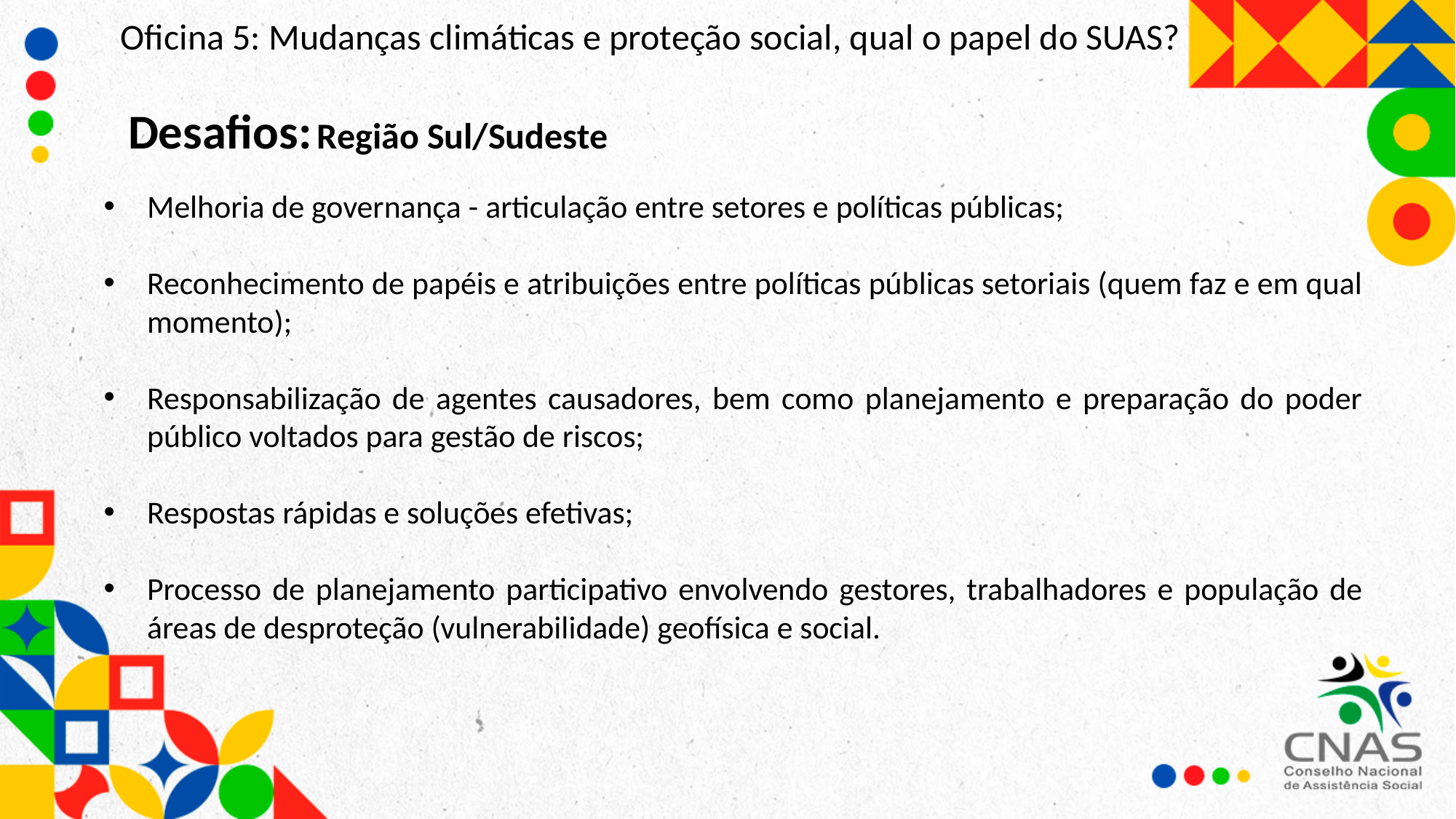

Oficina 5: Mudanças climáticas e proteção social, qual o papel do SUAS?

Desafios: Região Sul/Sudeste

Melhoria de governança - articulação entre setores e políticas públicas;

Reconhecimento de papéis e atribuições entre políticas públicas setoriais (quem faz e em qual momento);

Responsabilização de agentes causadores, bem como planejamento e preparação do poder público voltados para gestão de riscos;

Respostas rápidas e soluções efetivas;

Processo de planejamento participativo envolvendo gestores, trabalhadores e população de áreas de desproteção (vulnerabilidade) geofísica e social.